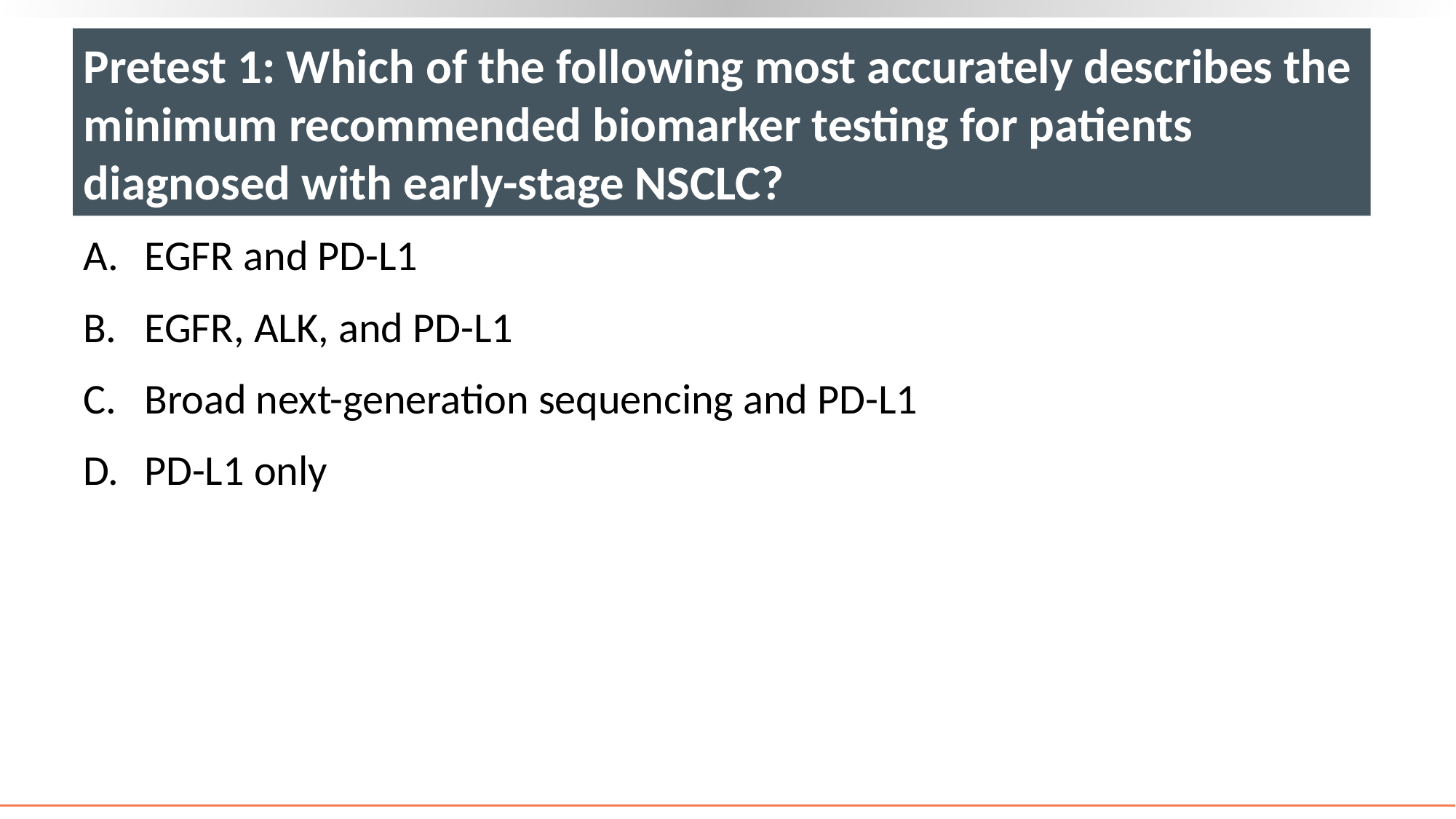

# Pretest 1: Which of the following most accurately describes the minimum recommended biomarker testing for patients diagnosed with early-stage NSCLC?
EGFR and PD-L1
EGFR, ALK, and PD-L1
Broad next-generation sequencing and PD-L1
PD-L1 only